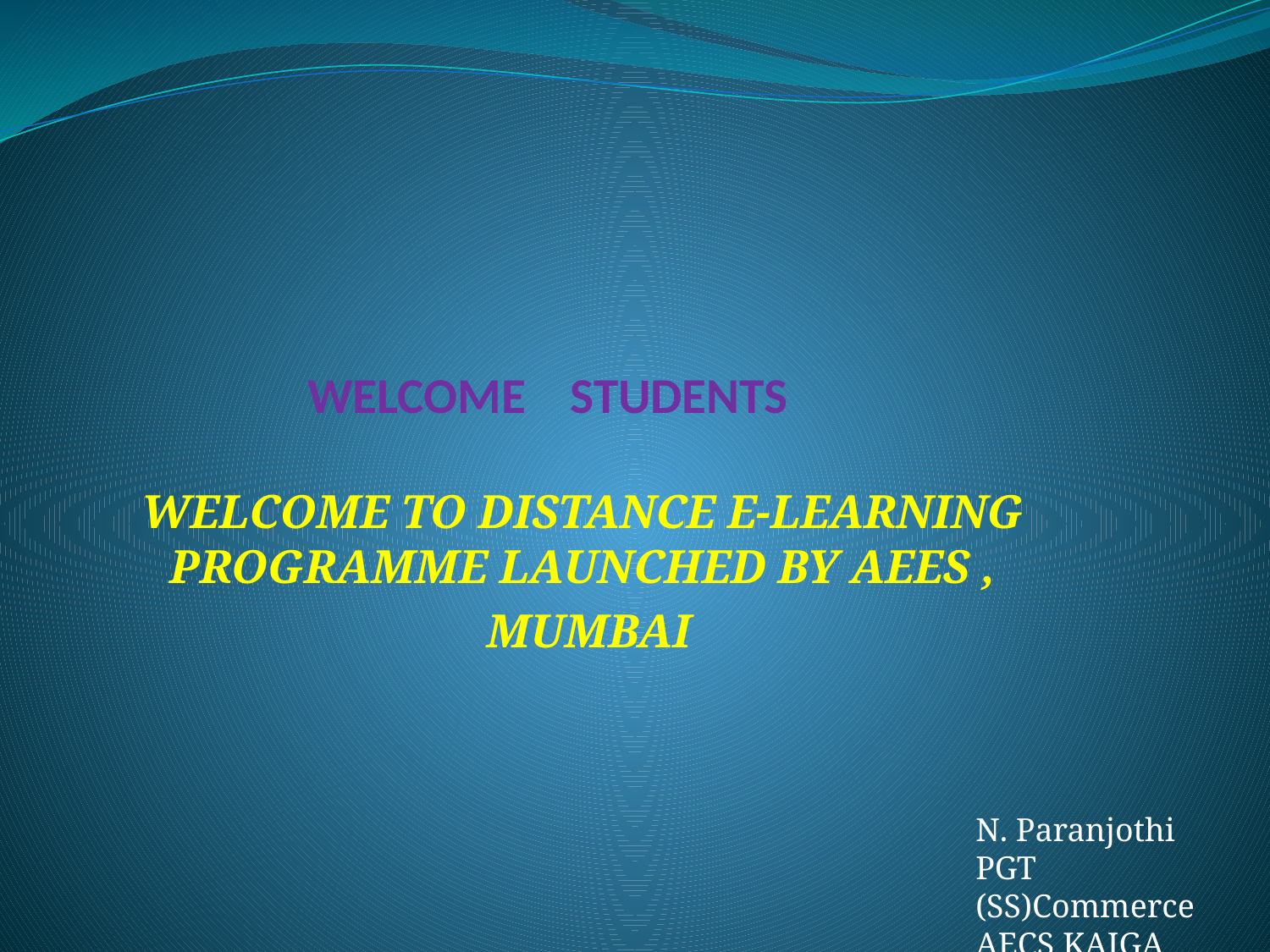

# WELCOME    STUDENTS
WELCOME TO DISTANCE E-LEARNING PROGRAMME LAUNCHED BY AEES ,
 MUMBAI